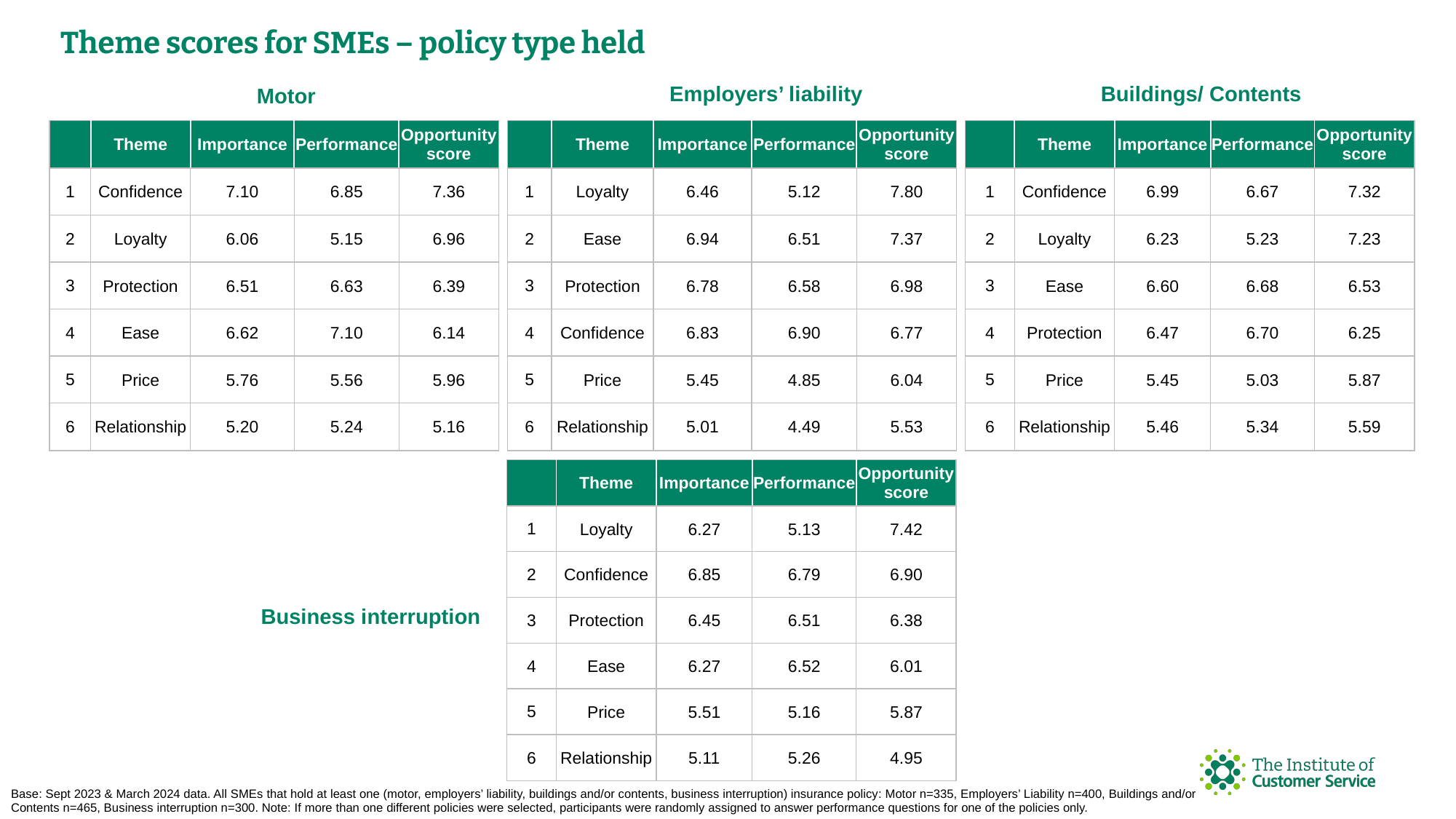

Theme scores for SMEs – policy type held
Employers’ liability
Buildings/ Contents
Motor
|  | Theme | Importance | Performance | Opportunity score |
| --- | --- | --- | --- | --- |
| 1 | Loyalty | 6.46 | 5.12 | 7.80 |
| 2 | Ease | 6.94 | 6.51 | 7.37 |
| 3 | Protection | 6.78 | 6.58 | 6.98 |
| 4 | Confidence | 6.83 | 6.90 | 6.77 |
| 5 | Price | 5.45 | 4.85 | 6.04 |
| 6 | Relationship | 5.01 | 4.49 | 5.53 |
|  | Theme | Importance | Performance | Opportunity score |
| --- | --- | --- | --- | --- |
| 1 | Confidence | 6.99 | 6.67 | 7.32 |
| 2 | Loyalty | 6.23 | 5.23 | 7.23 |
| 3 | Ease | 6.60 | 6.68 | 6.53 |
| 4 | Protection | 6.47 | 6.70 | 6.25 |
| 5 | Price | 5.45 | 5.03 | 5.87 |
| 6 | Relationship | 5.46 | 5.34 | 5.59 |
|  | Theme | Importance | Performance | Opportunity score |
| --- | --- | --- | --- | --- |
| 1 | Confidence | 7.10 | 6.85 | 7.36 |
| 2 | Loyalty | 6.06 | 5.15 | 6.96 |
| 3 | Protection | 6.51 | 6.63 | 6.39 |
| 4 | Ease | 6.62 | 7.10 | 6.14 |
| 5 | Price | 5.76 | 5.56 | 5.96 |
| 6 | Relationship | 5.20 | 5.24 | 5.16 |
|  | Theme | Importance | Performance | Opportunity score |
| --- | --- | --- | --- | --- |
| 1 | Loyalty | 6.27 | 5.13 | 7.42 |
| 2 | Confidence | 6.85 | 6.79 | 6.90 |
| 3 | Protection | 6.45 | 6.51 | 6.38 |
| 4 | Ease | 6.27 | 6.52 | 6.01 |
| 5 | Price | 5.51 | 5.16 | 5.87 |
| 6 | Relationship | 5.11 | 5.26 | 4.95 |
Business interruption
Base: Sept 2023 & March 2024 data. All SMEs that hold at least one (motor, employers’ liability, buildings and/or contents, business interruption) insurance policy: Motor n=335, Employers’ Liability n=400, Buildings and/or Contents n=465, Business interruption n=300. Note: If more than one different policies were selected, participants were randomly assigned to answer performance questions for one of the policies only.